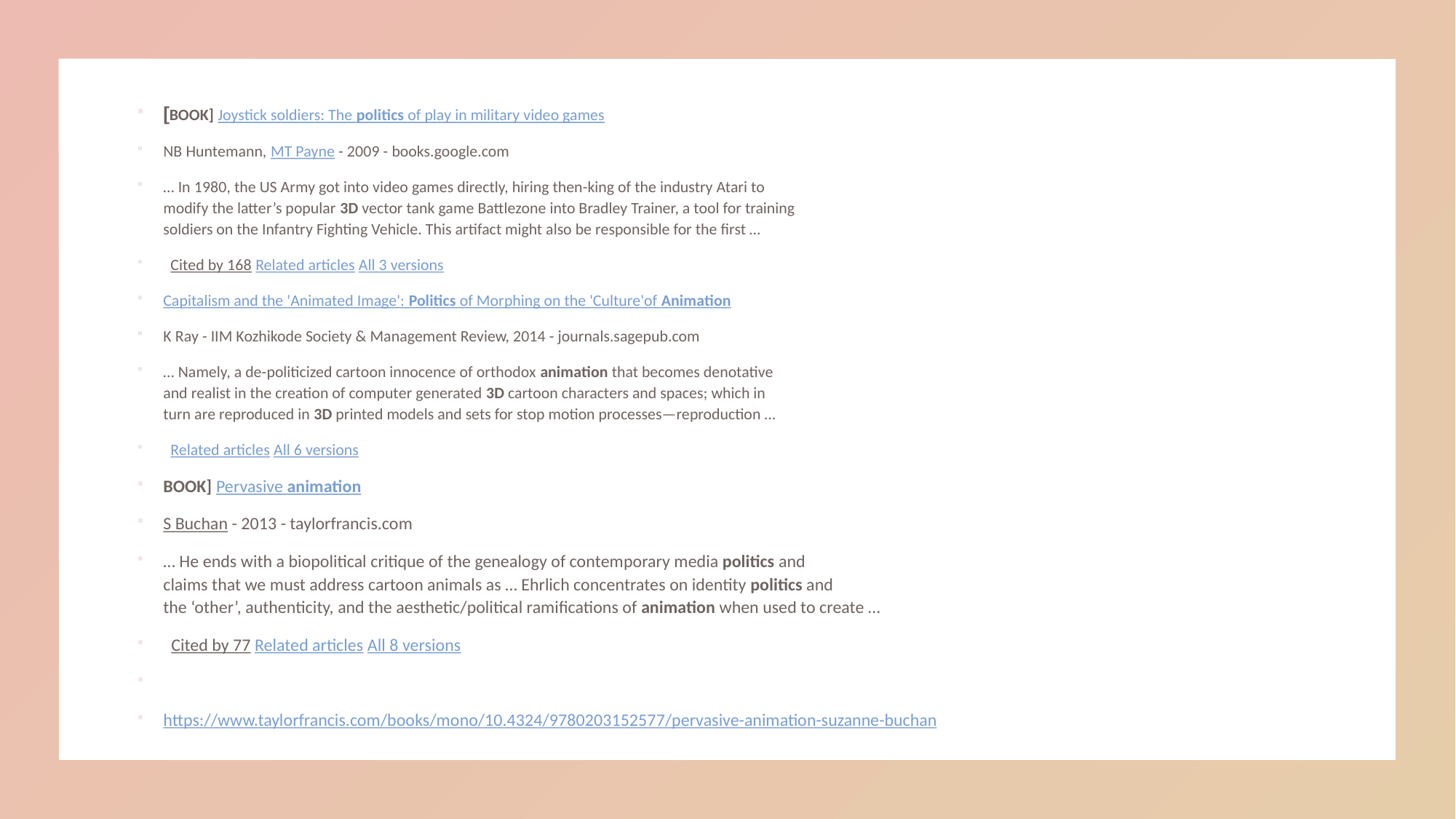

[BOOK] Joystick soldiers: The politics of play in military video games
NB Huntemann, MT Payne - 2009 - books.google.com
… In 1980, the US Army got into video games directly, hiring then-king of the industry Atari to
modify the latter’s popular 3D vector tank game Battlezone into Bradley Trainer, a tool for training
soldiers on the Infantry Fighting Vehicle. This artifact might also be responsible for the first …
  Cited by 168 Related articles All 3 versions
Capitalism and the 'Animated Image': Politics of Morphing on the 'Culture'of Animation
K Ray - IIM Kozhikode Society & Management Review, 2014 - journals.sagepub.com
… Namely, a de-politicized cartoon innocence of orthodox animation that becomes denotative
and realist in the creation of computer generated 3D cartoon characters and spaces; which in
turn are reproduced in 3D printed models and sets for stop motion processes—reproduction …
  Related articles All 6 versions
BOOK] Pervasive animation
S Buchan - 2013 - taylorfrancis.com
… He ends with a biopolitical critique of the genealogy of contemporary media politics and
claims that we must address cartoon animals as … Ehrlich concentrates on identity politics and
the ‘other’, authenticity, and the aesthetic/political ramifications of animation when used to create …
  Cited by 77 Related articles All 8 versions

https://www.taylorfrancis.com/books/mono/10.4324/9780203152577/pervasive-animation-suzanne-buchan